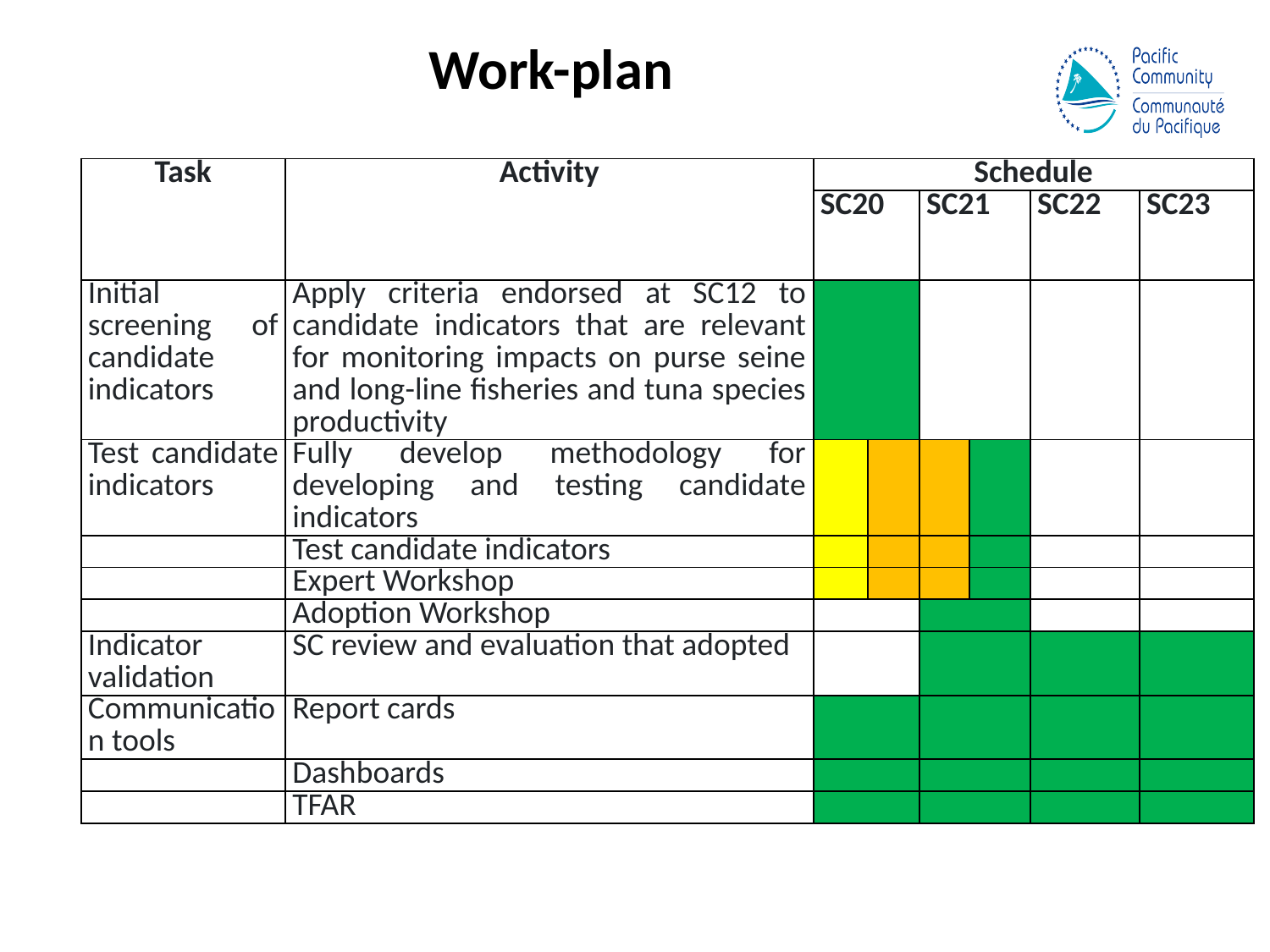

# Work-plan
| Task | Activity | Schedule |  |  |  |  |  |
| --- | --- | --- | --- | --- | --- | --- | --- |
|  |  | SC20 |  | SC21 |  | SC22 | SC23 |
| Initial screening of candidate indicators | Apply criteria endorsed at SC12 to candidate indicators that are relevant for monitoring impacts on purse seine and long-line fisheries and tuna species productivity |  |  |  |  |  |  |
| Test candidate indicators | Fully develop methodology for developing and testing candidate indicators |  |  |  |  |  |  |
|  | Test candidate indicators |  |  |  |  |  |  |
|  | Expert Workshop |  |  |  |  |  |  |
|  | Adoption Workshop |  |  |  |  |  |  |
| Indicator validation | SC review and evaluation that adopted |  |  |  |  |  |  |
| Communication tools | Report cards |  |  |  |  |  |  |
|  | Dashboards |  |  |  |  |  |  |
|  | TFAR |  |  |  |  |  |  |